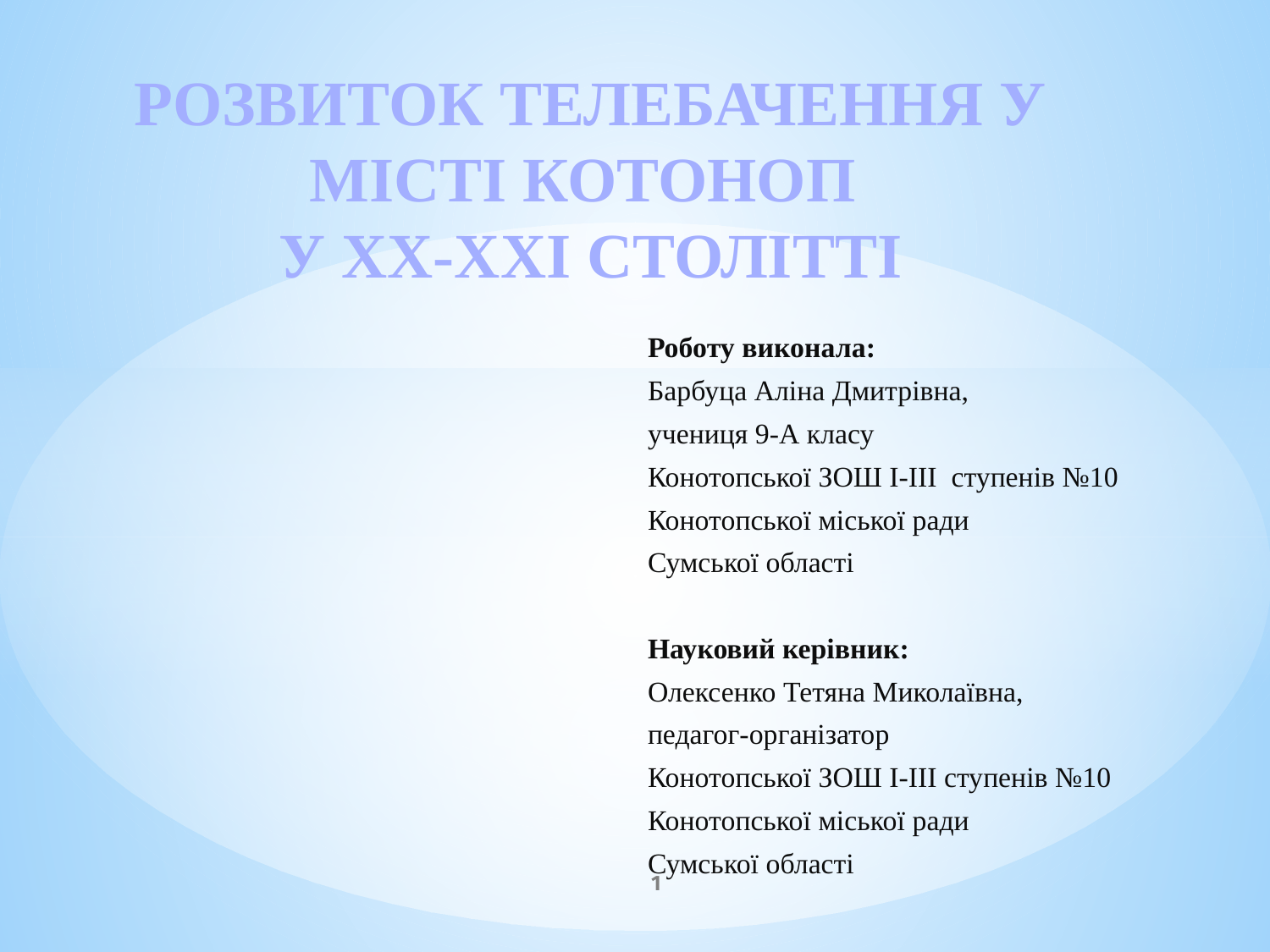

# РОЗВИТОК ТЕЛЕБАЧЕННЯ У МІСТІ КОТОНОП У ХХ-ХХІ СТОЛІТТІ
Роботу виконала:
Барбуца Аліна Дмитрівна,
учениця 9-А класу
Конотопської ЗОШ І-ІІІ  ступенів №10
Конотопської міської ради
Сумської області

Науковий керівник:
Олексенко Тетяна Миколаївна,
педагог-організатор
Конотопської ЗОШ І-ІІІ ступенів №10
Конотопської міської ради
Сумської області

1